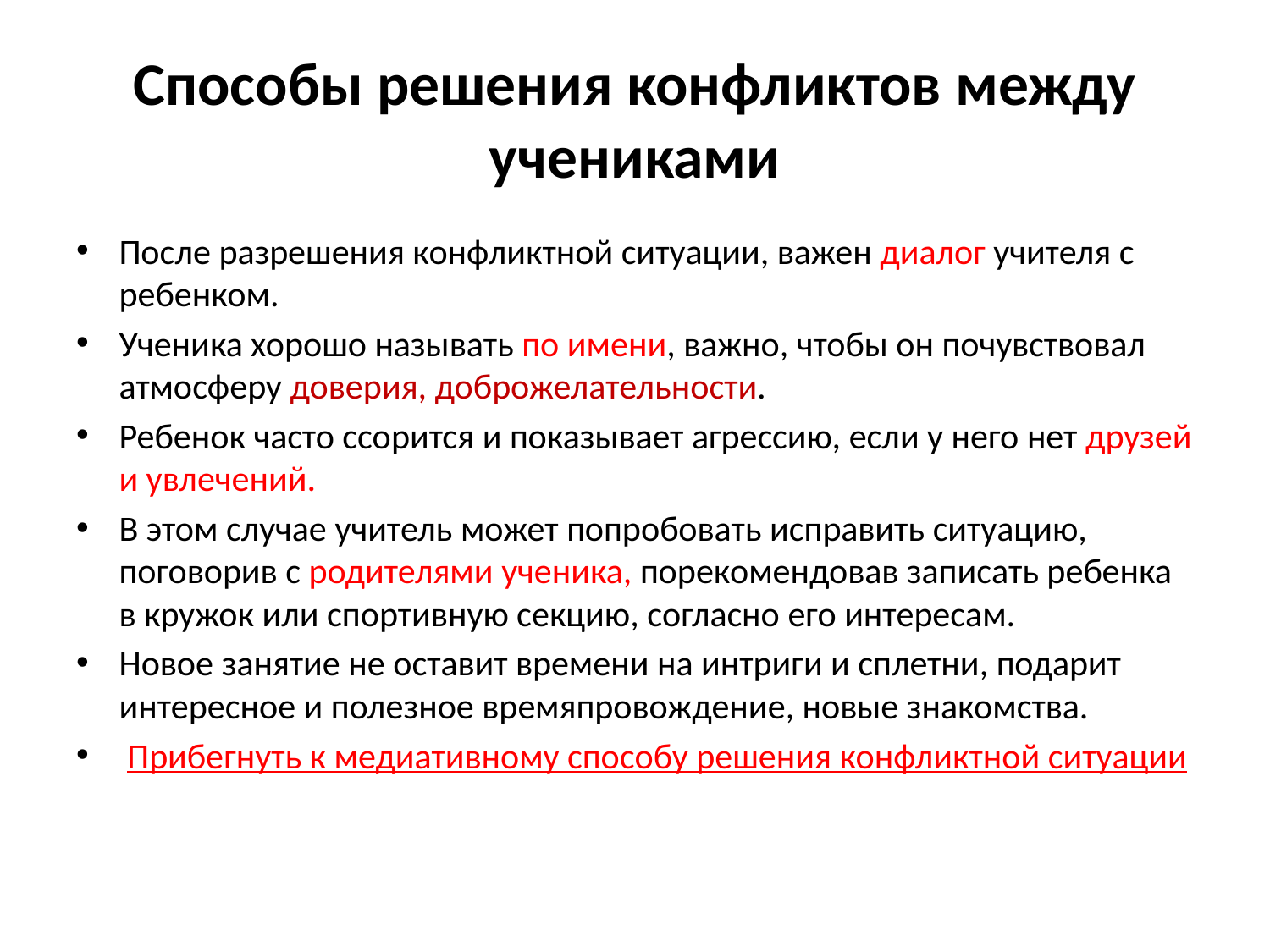

# Способы решения конфликтов между учениками
После разрешения конфликтной ситуации, важен диалог учителя с ребенком.
Ученика хорошо называть по имени, важно, чтобы он почувствовал атмосферу доверия, доброжелательности.
Ребенок часто ссорится и показывает агрессию, если у него нет друзей и увлечений.
В этом случае учитель может попробовать исправить ситуацию, поговорив с родителями ученика, порекомендовав записать ребенка в кружок или спортивную секцию, согласно его интересам.
Новое занятие не оставит времени на интриги и сплетни, подарит интересное и полезное времяпровождение, новые знакомства.
 Прибегнуть к медиативному способу решения конфликтной ситуации